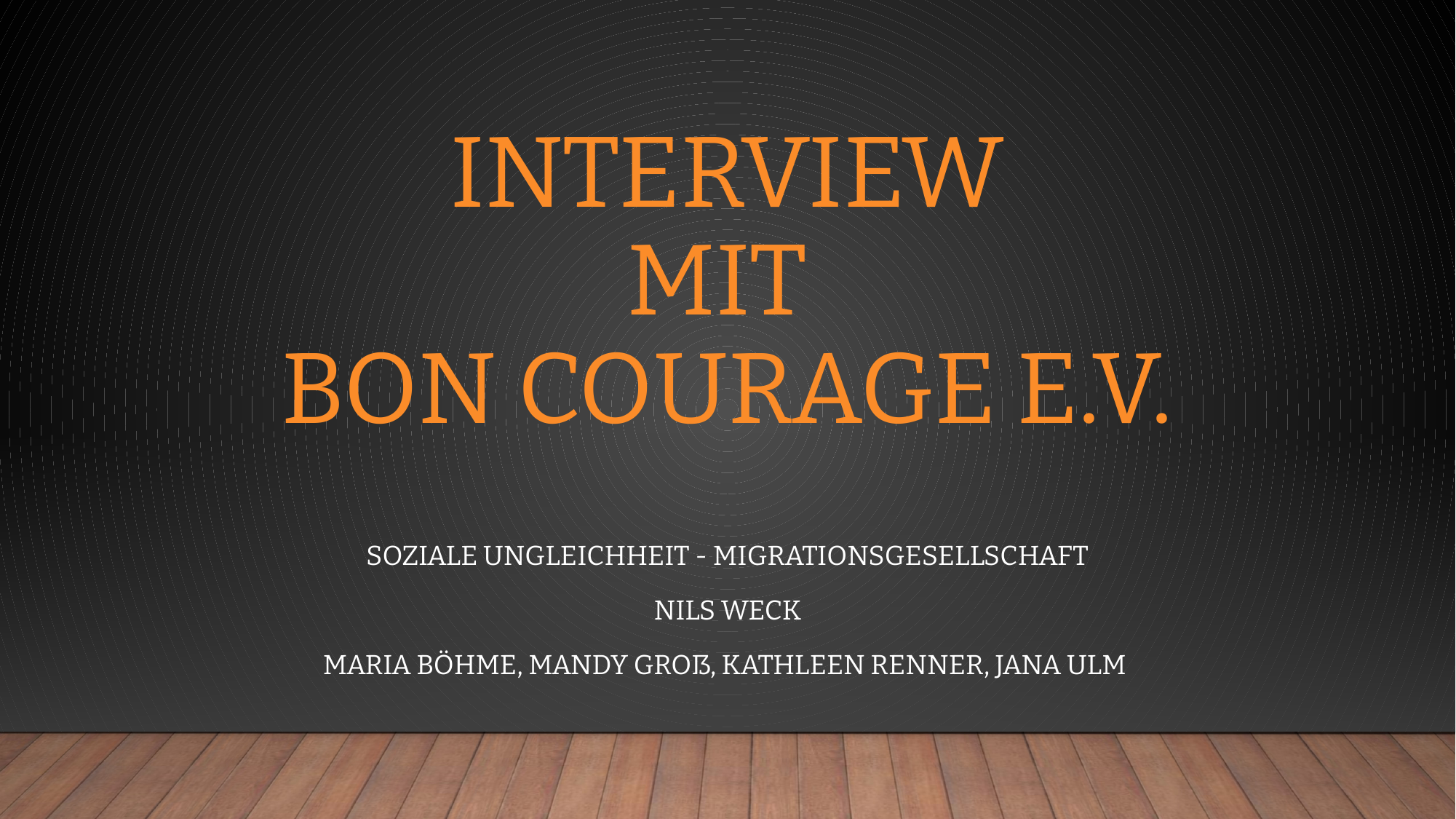

# Interview mit Bon Courage e.V.
Soziale Ungleichheit - Migrationsgesellschaft
Nils Weck
Maria Böhme, Mandy Groß, Kathleen Renner, Jana Ulm